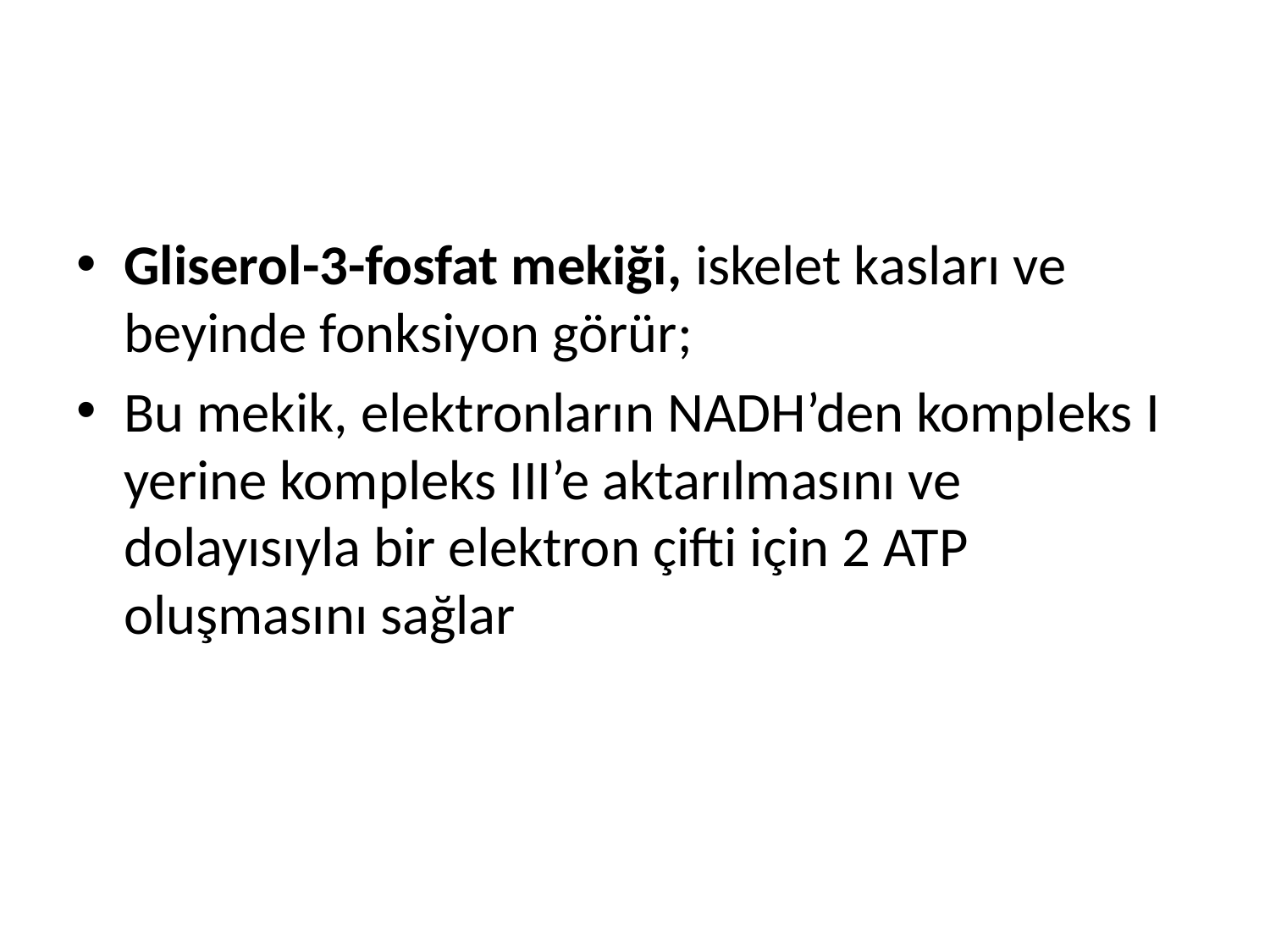

#
Gliserol-3-fosfat mekiği, iskelet kasları ve beyinde fonksiyon görür;
Bu mekik, elektronların NADH’den kompleks I yerine kompleks III’e aktarılmasını ve dolayısıyla bir elektron çifti için 2 ATP oluşmasını sağlar